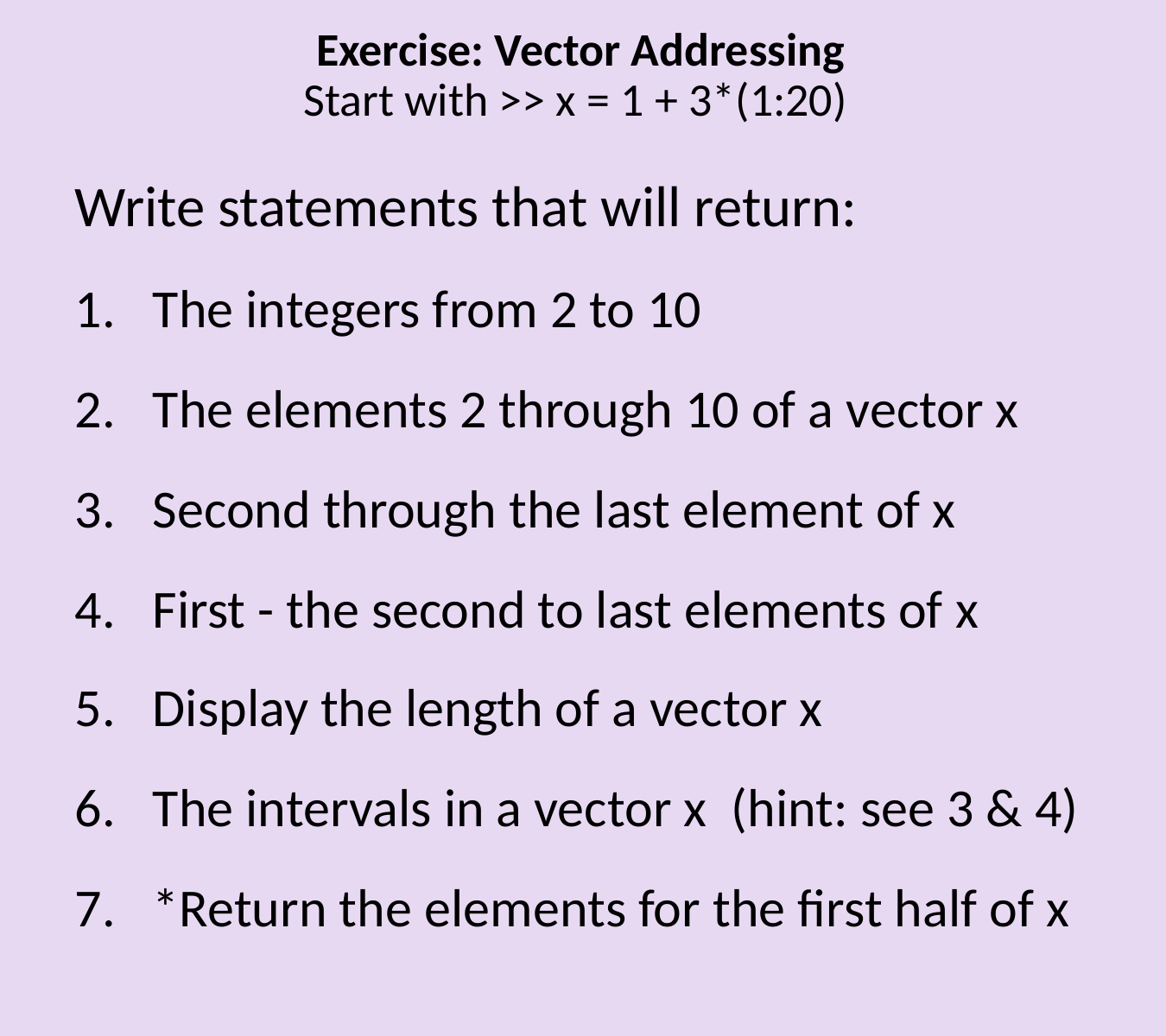

# Exercise: Vector Addressing Start with >> x = 1 + 3*(1:20)
Write statements that will return:
The integers from 2 to 10
The elements 2 through 10 of a vector x
Second through the last element of x
First - the second to last elements of x
Display the length of a vector x
The intervals in a vector x  (hint: see 3 & 4)
*Return the elements for the first half of x